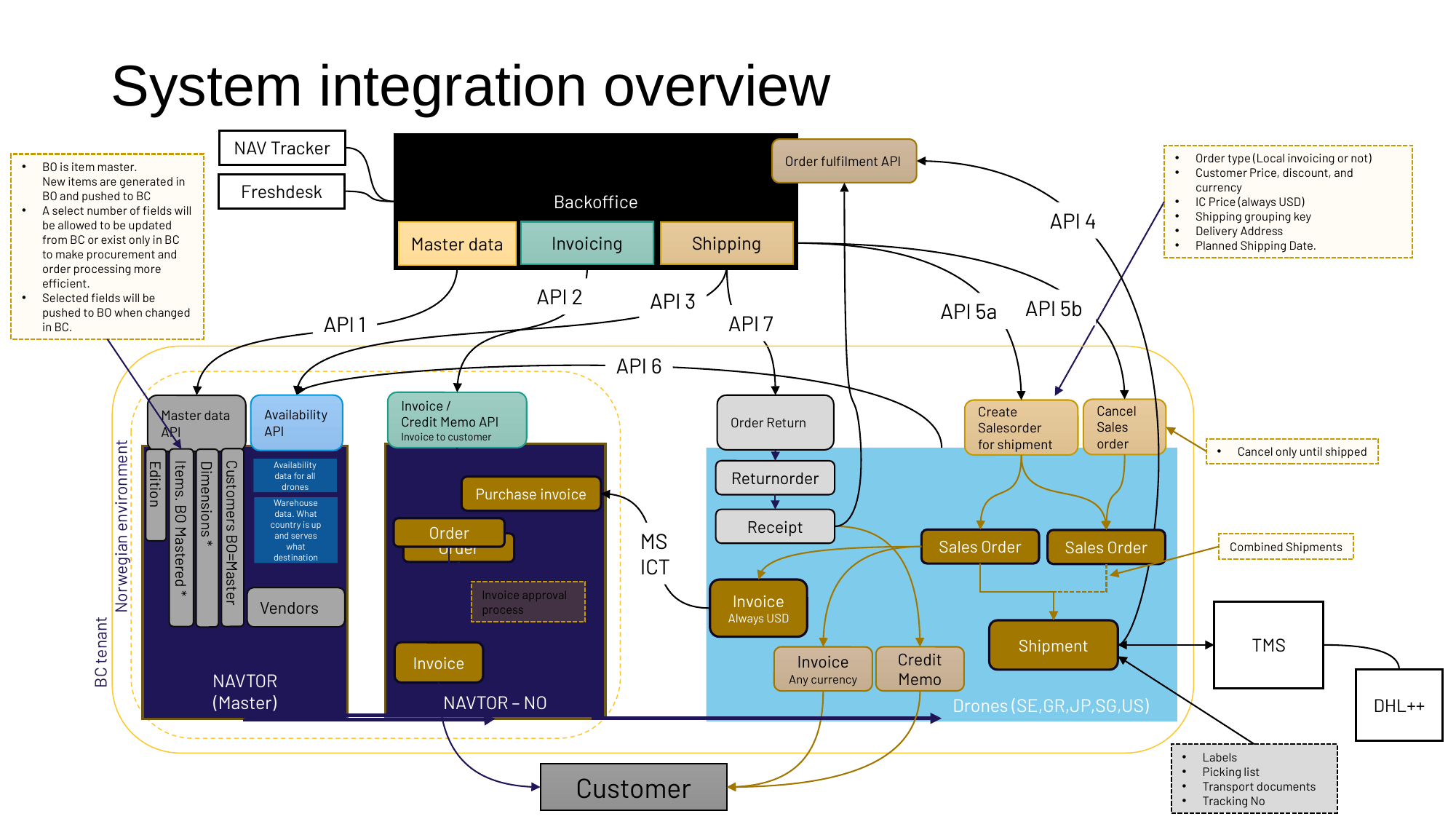

# System integration overview
NAV Tracker
Backoffice
Order fulfilment API
Order type (Local invoicing or not)
Customer Price, discount, and currency
IC Price (always USD)
Shipping grouping key
Delivery Address
Planned Shipping Date.
BO is item master.
New items are generated in BO and pushed to BC
A select number of fields will be allowed to be updated from BC or exist only in BC to make procurement and order processing more efficient.
Selected fields will be pushed to BO when changed in BC.
Freshdesk
API 4
Invoicing
Master data
Shipping
API 2
API 3
API 5b
API 5a
API 7
API 1

API 6

Invoice /
Credit Memo API
Invoice to customer
Availability
API
Order Return
Master data API
Cancel Sales order
Create Salesorder
for shipment
Cancel only until shipped
NAVTOR – NO
NAVTOR
(Master)
		Drones (SE,GR,JP,SG,US)
Availability data for all drones
Returnorder
Norwegian environment
Purchase invoice
Edition
Warehouse data. What country is up and serves what destination
Receipt
Order
MS ICT
Items. BO Mastered *
Customers BO=Master
Dimensions *
Sales Order
Sales Order
Order
Combined Shipments
Invoice
Always USD
Invoice approval process
Vendors
TMS
BC tenant
Shipment
Invoice
Credit Memo
Invoice
Any currency
DHL++

Labels
Picking list
Transport documents
Tracking No
Customer